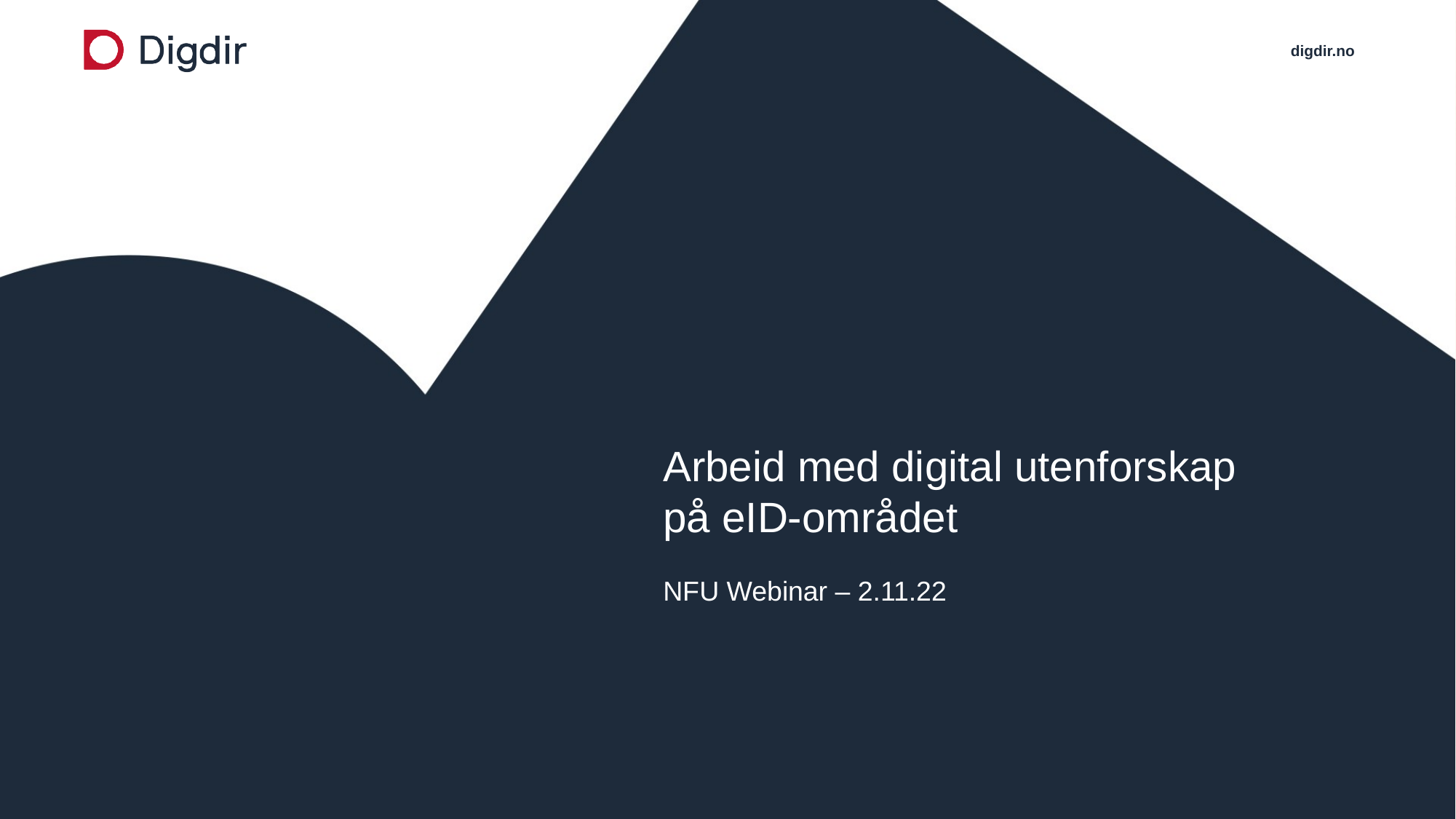

Arbeid med digital utenforskap på eID-området

NFU Webinar – 2.11.22